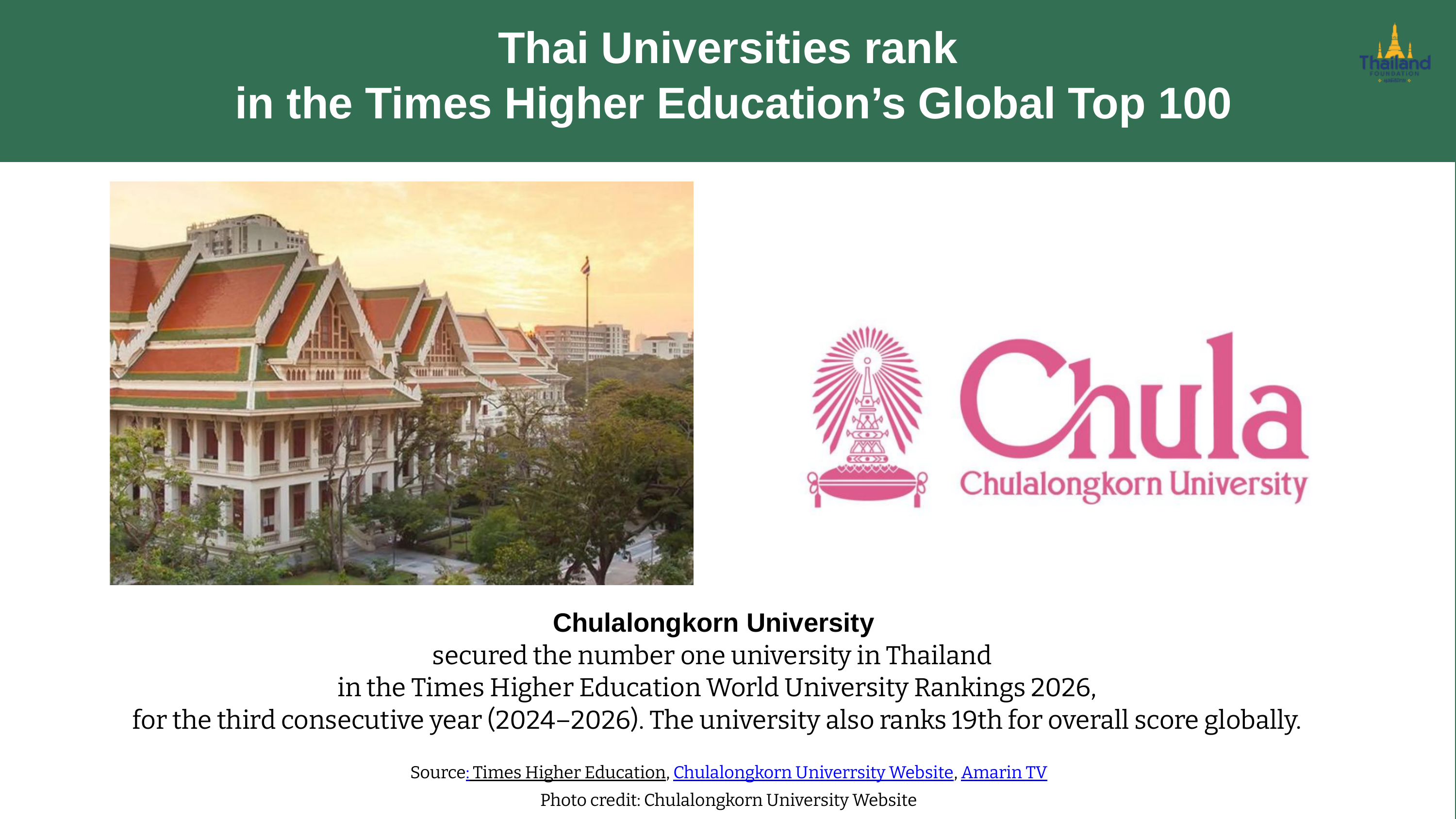

Thai Universities rank
 in the Times Higher Education’s Global Top 100

Chulalongkorn University
secured the number one university in Thailand
in the Times Higher Education World University Rankings 2026,
for the third consecutive year (2024–2026). The university also ranks 19th for overall score globally.
Source: Times Higher Education, Chulalongkorn Univerrsity Website, Amarin TV
Photo credit: Chulalongkorn University Website